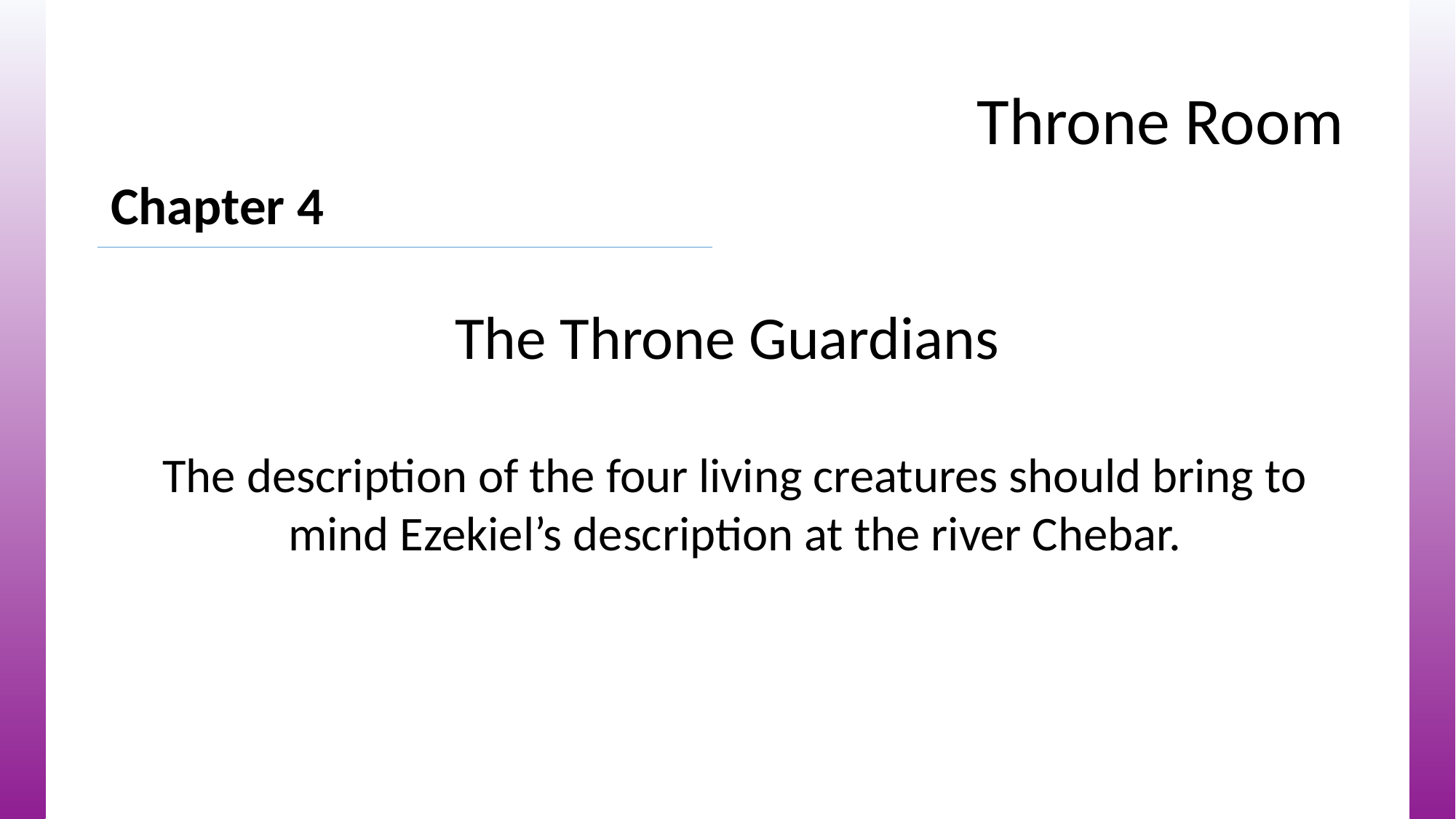

# Throne Room
Chapter 4

The Throne Guardians
The description of the four living creatures should bring to mind Ezekiel’s description at the river Chebar.